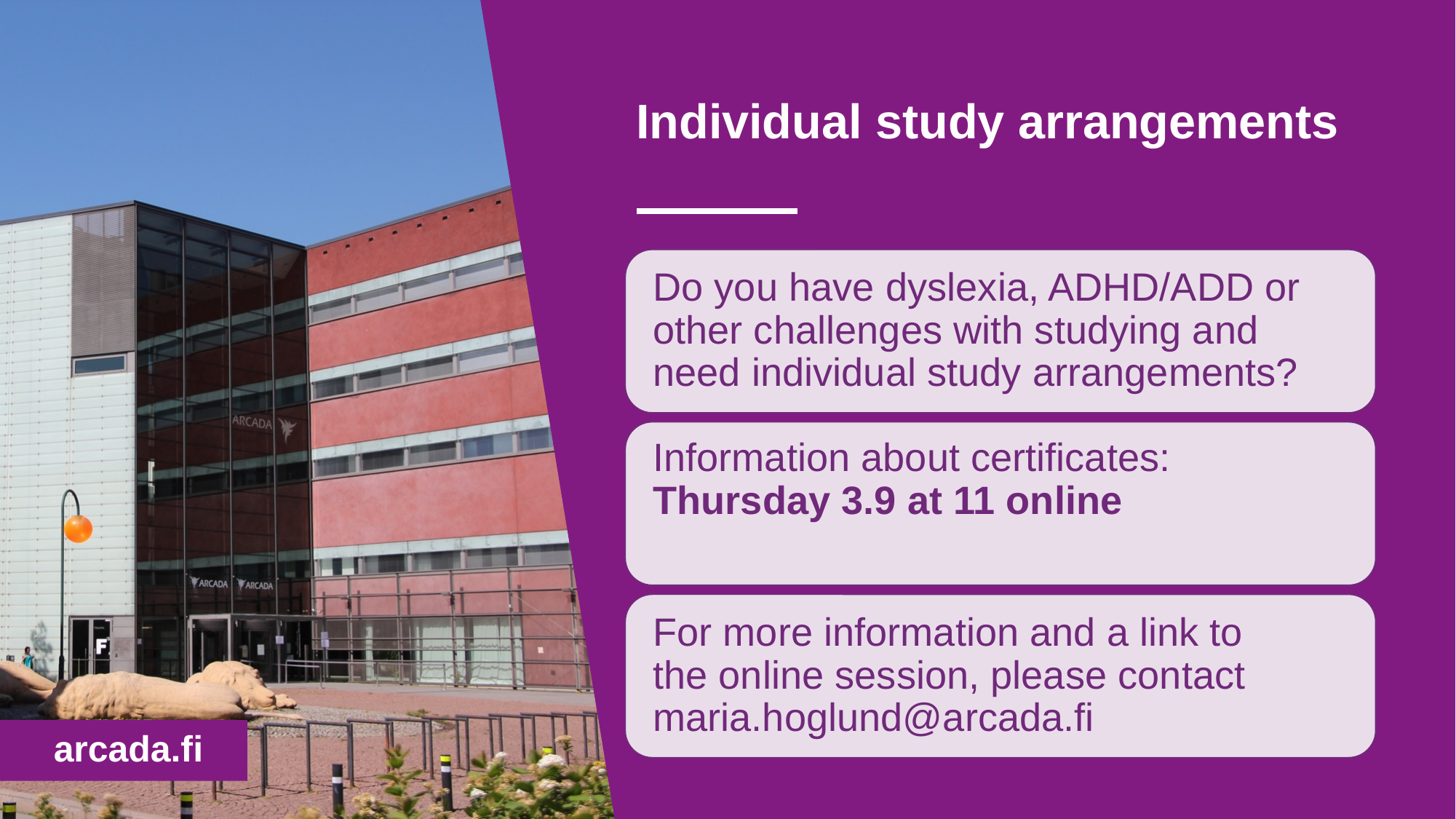

# Individual study arrangements
Do you have dyslexia, ADHD/ADD or other challenges with studying and need individual study arrangements?
Information about certificates:
Thursday 3.9 at 11 online
For more information and a link to the online session, please contact maria.hoglund@arcada.fi